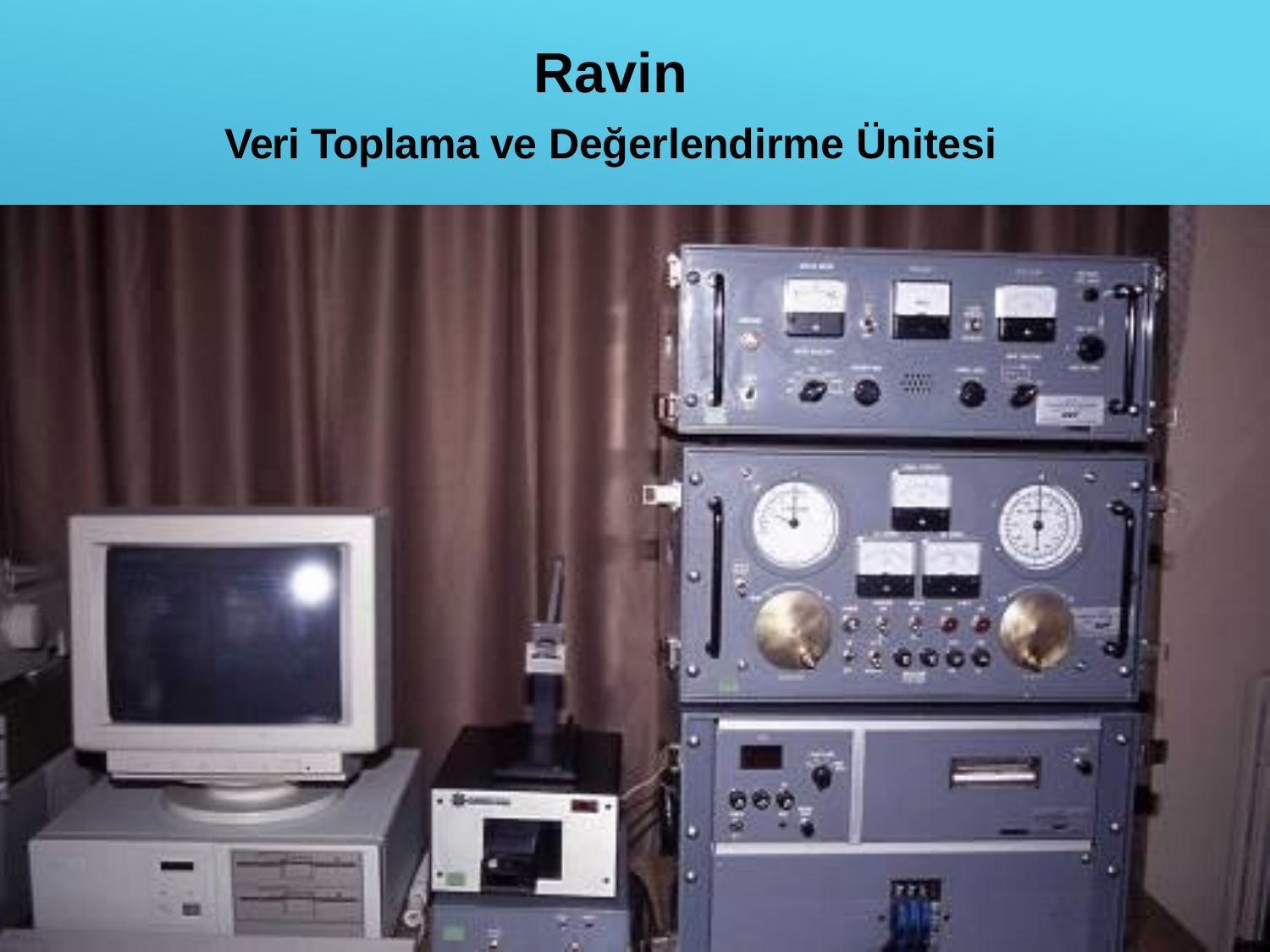

# Ravin
Veri Toplama ve Değerlendirme Ünitesi